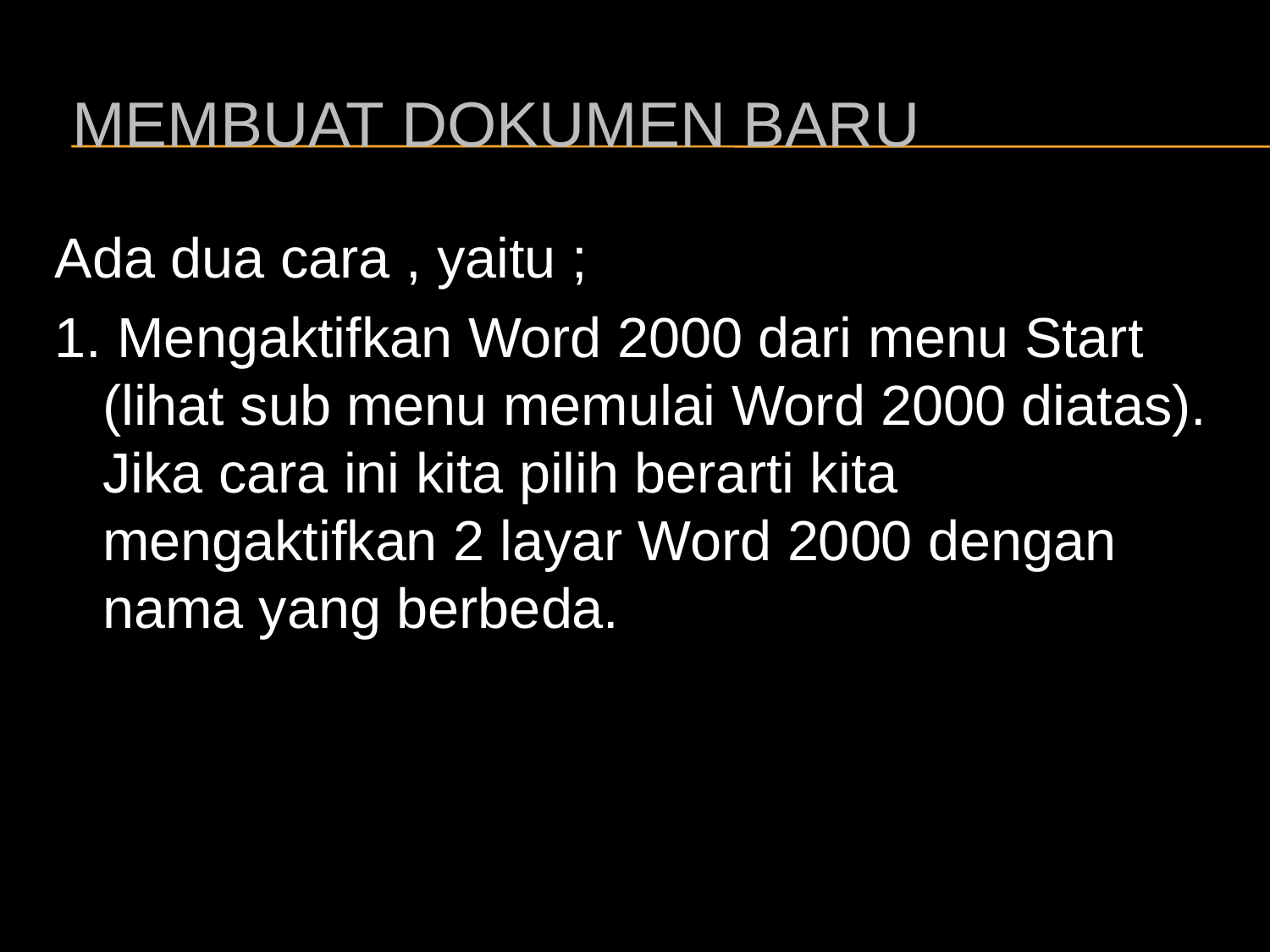

# Membuat Dokumen Baru
Ada dua cara , yaitu ;
1. Mengaktifkan Word 2000 dari menu Start (lihat sub menu memulai Word 2000 diatas). Jika cara ini kita pilih berarti kita mengaktifkan 2 layar Word 2000 dengan nama yang berbeda.